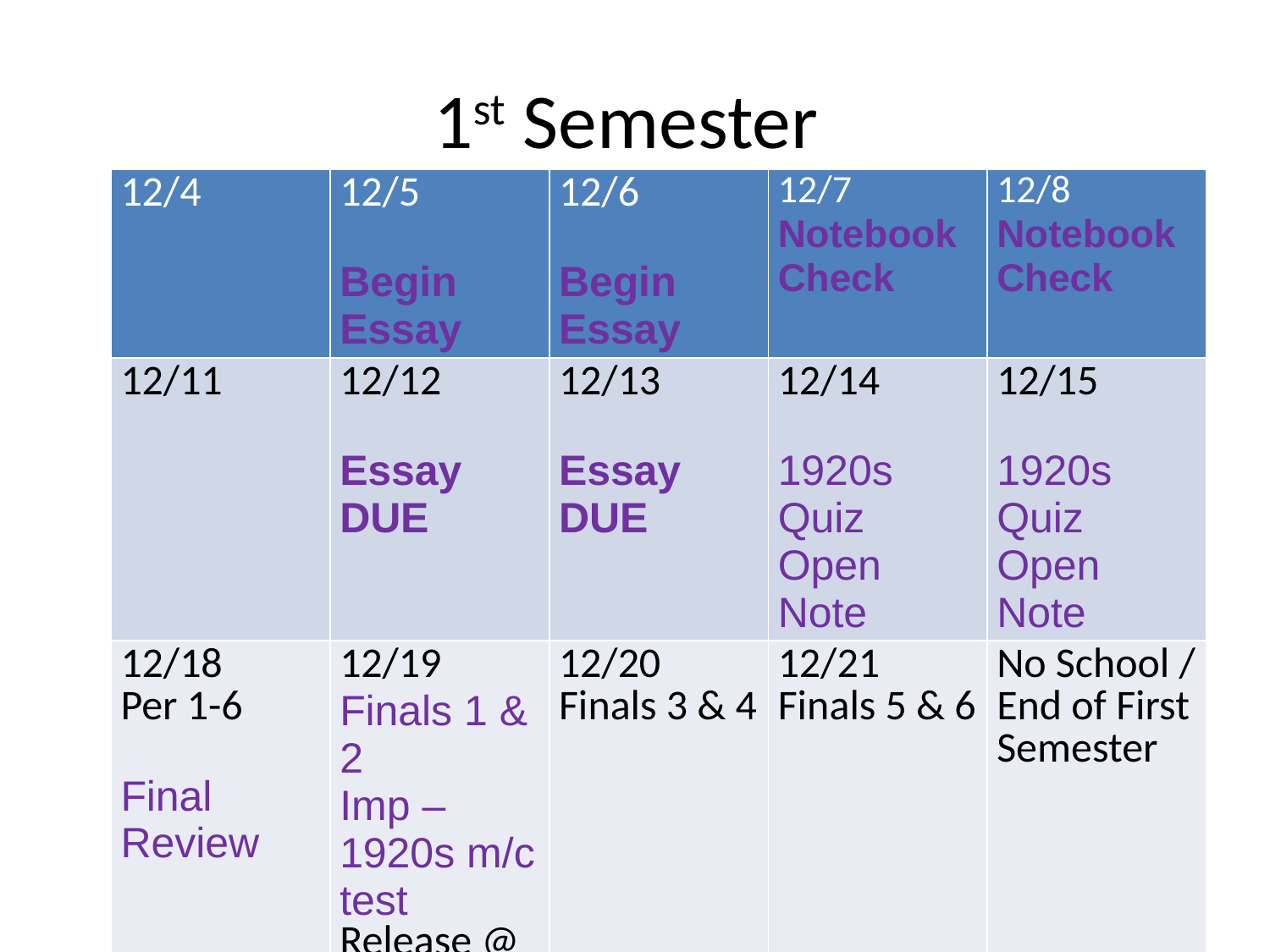

# 1st Semester
| 12/4 | 12/5 Begin Essay | 12/6 Begin Essay | 12/7 Notebook Check | 12/8 Notebook Check |
| --- | --- | --- | --- | --- |
| 12/11 | 12/12 Essay DUE | 12/13 Essay DUE | 12/14 1920s Quiz Open Note | 12/15 1920s Quiz Open Note |
| 12/18 Per 1-6 Final Review | 12/19 Finals 1 & 2 Imp – 1920s m/c test Release @ 12:22 | 12/20 Finals 3 & 4 | 12/21 Finals 5 & 6 | No School / End of First Semester |